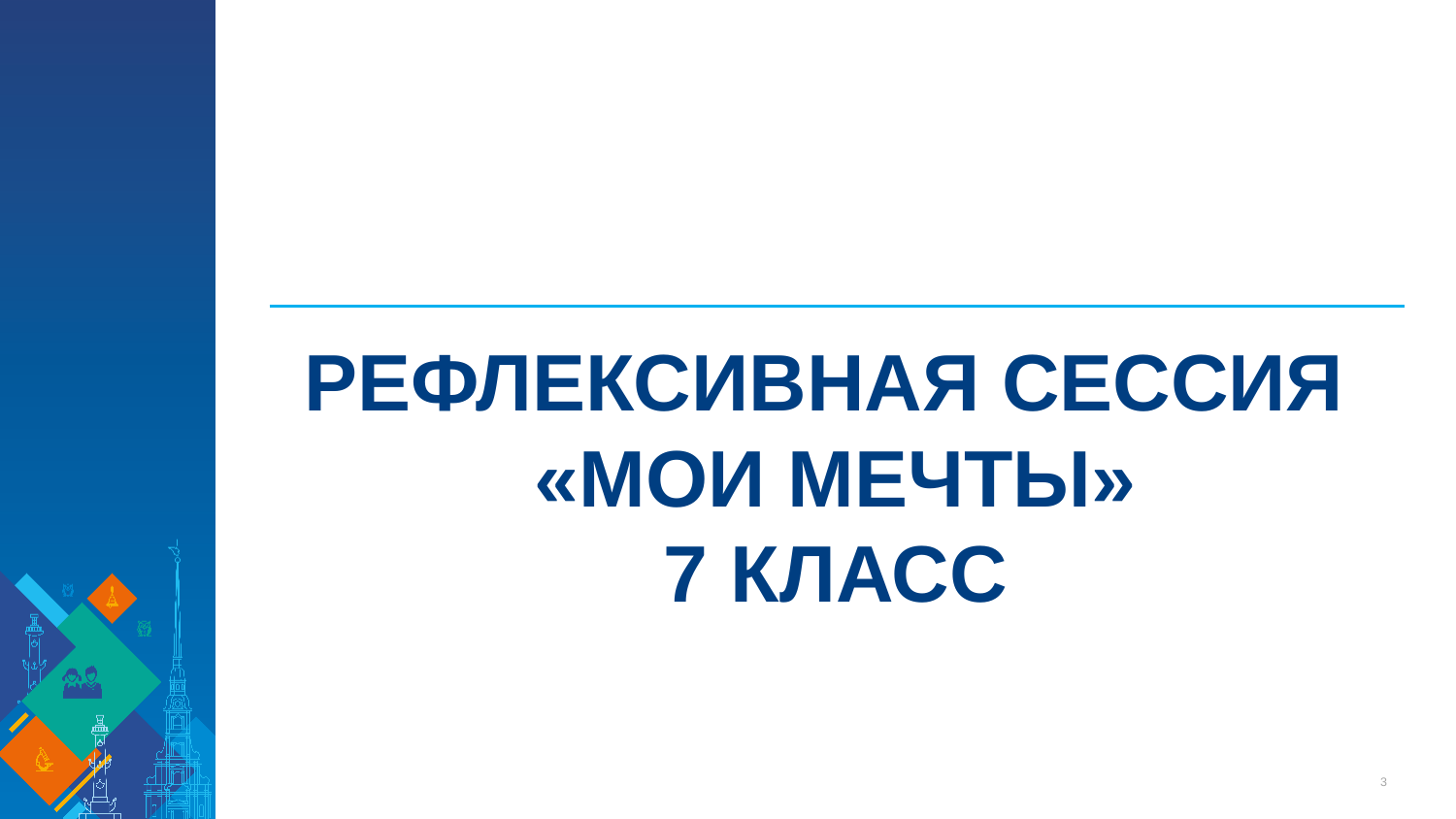

# Рефлексивная сессия «Мои мечты» 7 класс
3